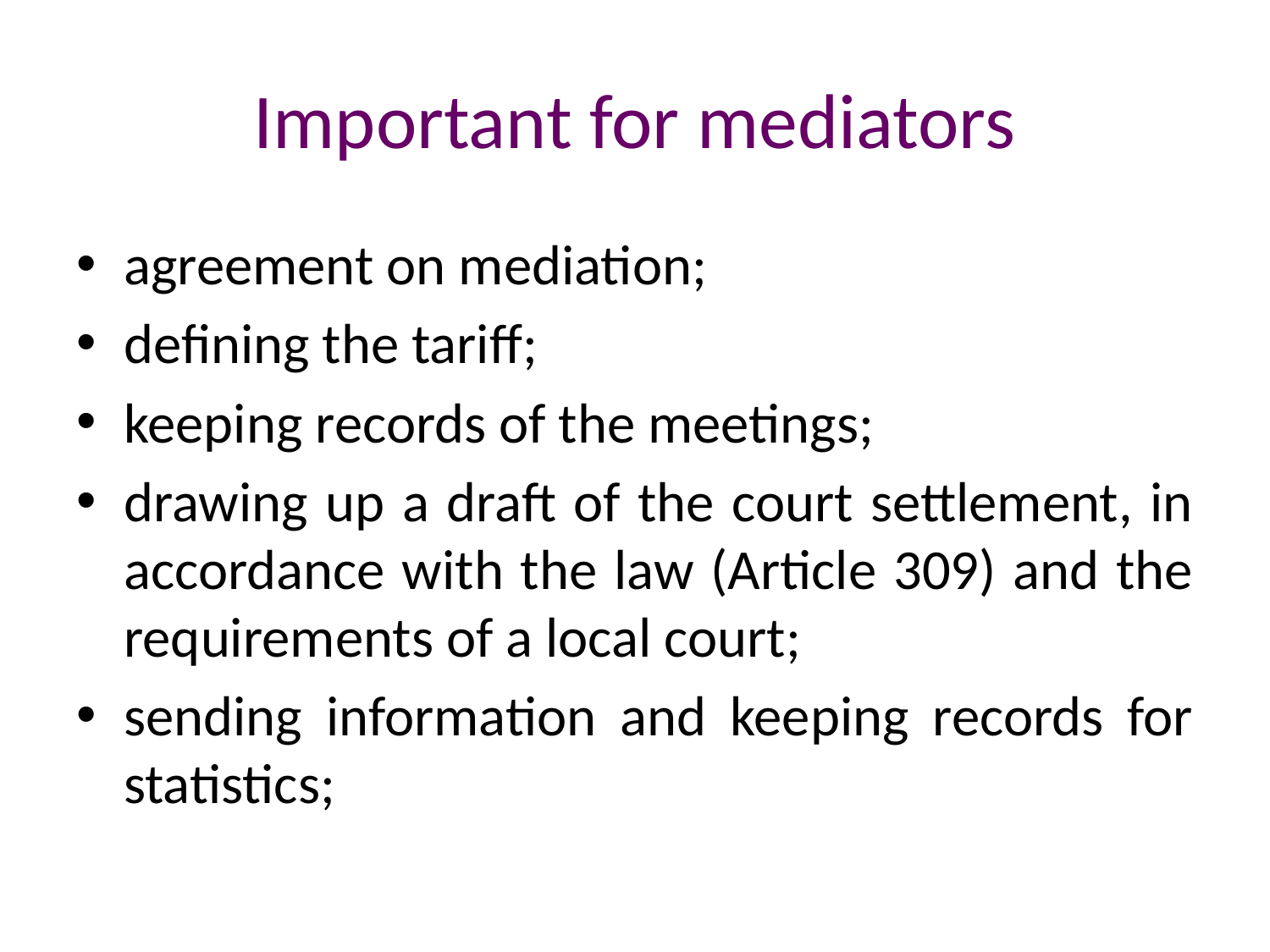

# Important for mediators
agreement on mediation;
defining the tariff;
keeping records of the meetings;
drawing up a draft of the court settlement, in accordance with the law (Article 309) and the requirements of a local court;
sending information and keeping records for statistics;